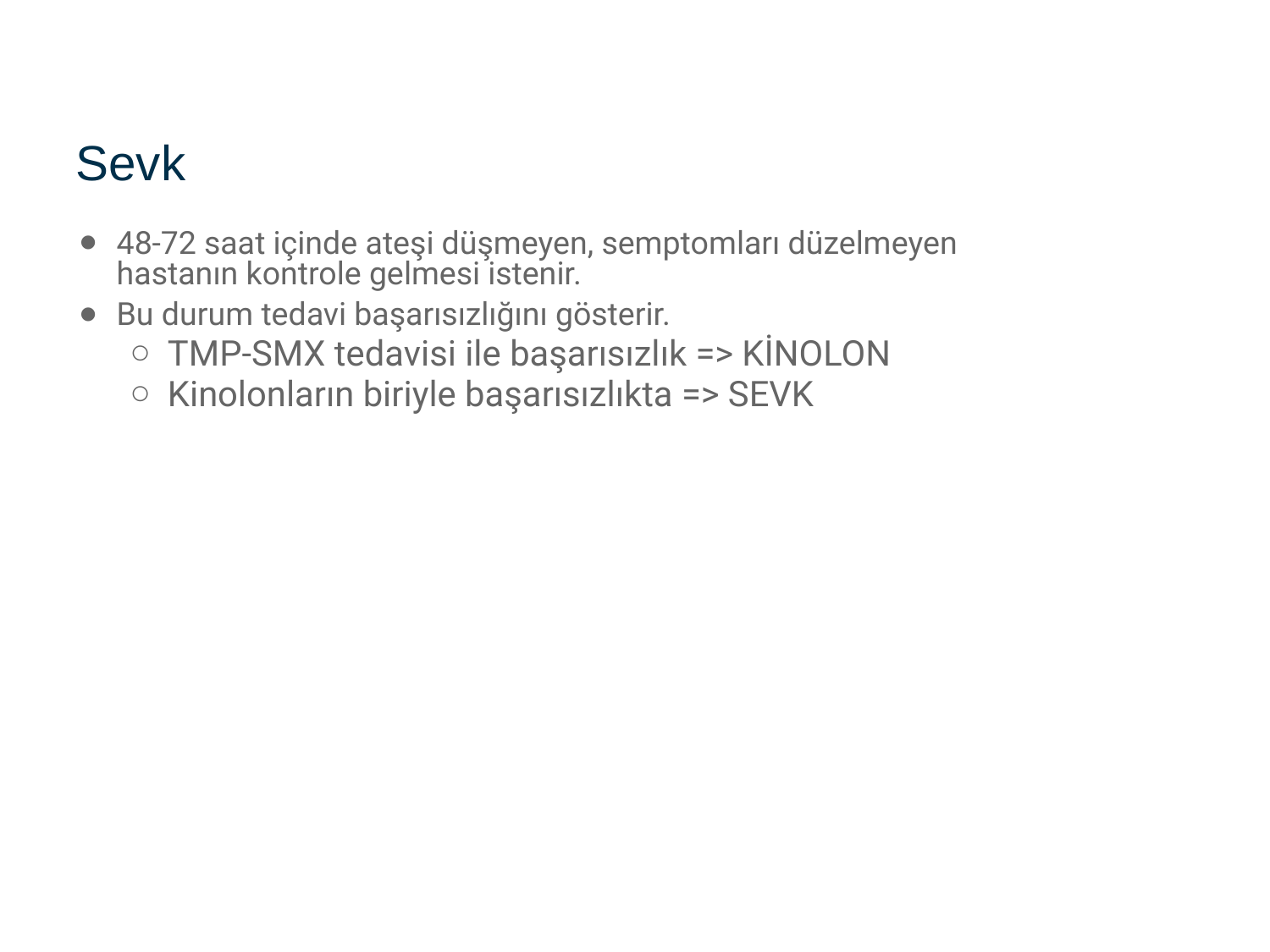

Sevk
48-72 saat içinde ateşi düşmeyen, semptomları düzelmeyen hastanın kontrole gelmesi istenir.
Bu durum tedavi başarısızlığını gösterir.
TMP-SMX tedavisi ile başarısızlık => KİNOLON
Kinolonların biriyle başarısızlıkta => SEVK